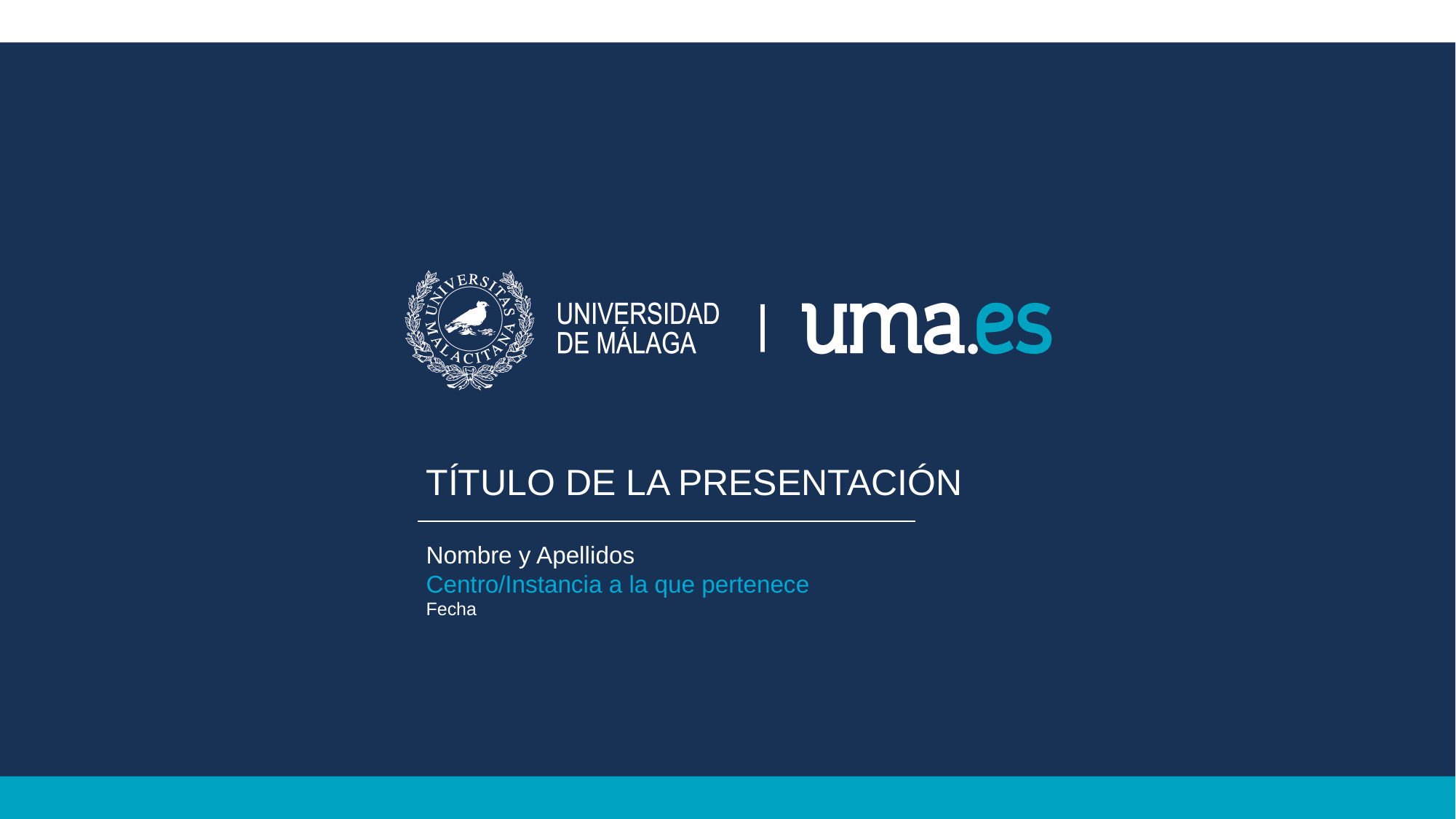

TÍTULO DE LA PRESENTACIÓN
Nombre y Apellidos
Centro/Instancia a la que pertenece
Fecha